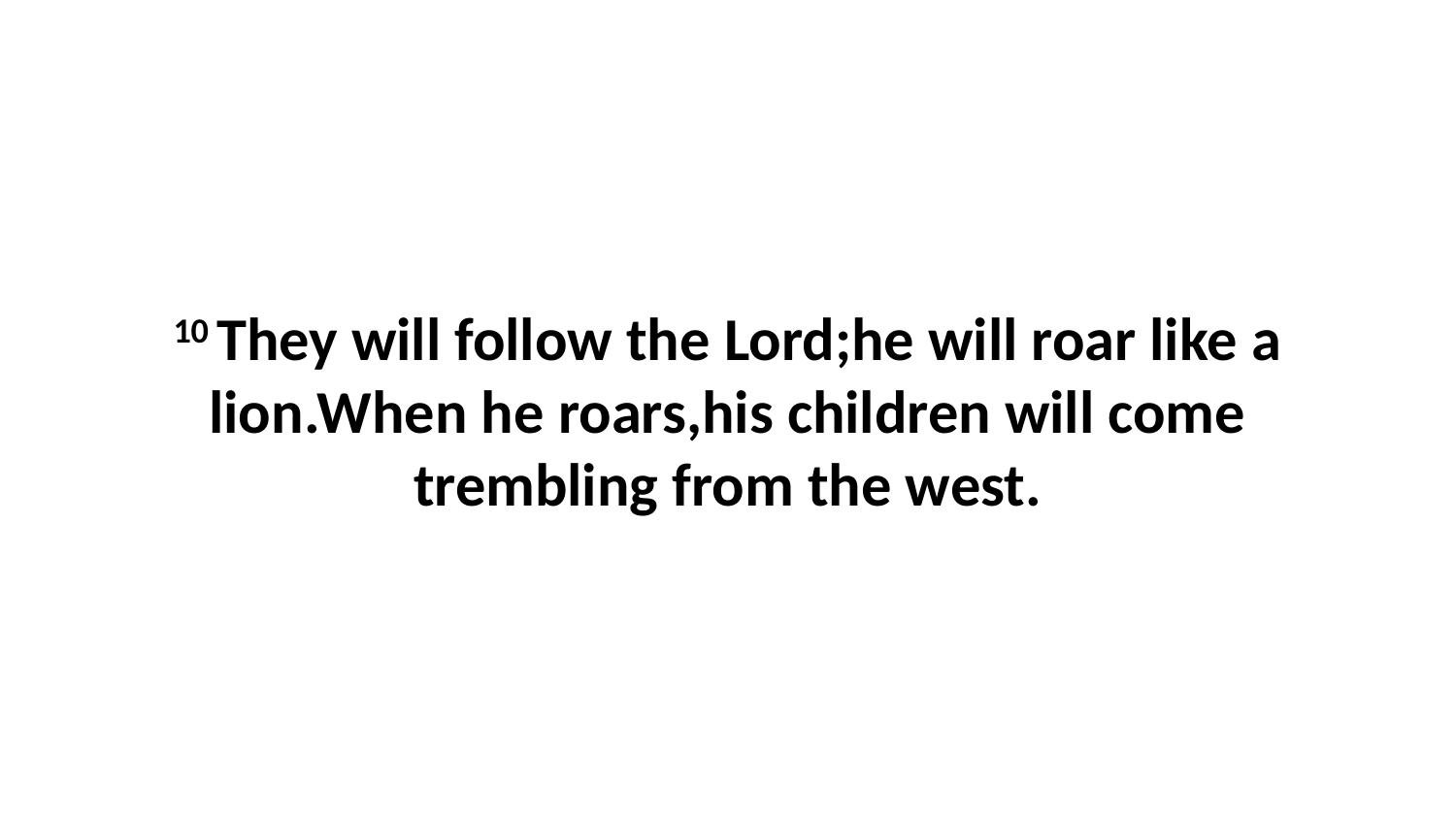

10 They will follow the Lord;he will roar like a lion.When he roars,his children will come trembling from the west.